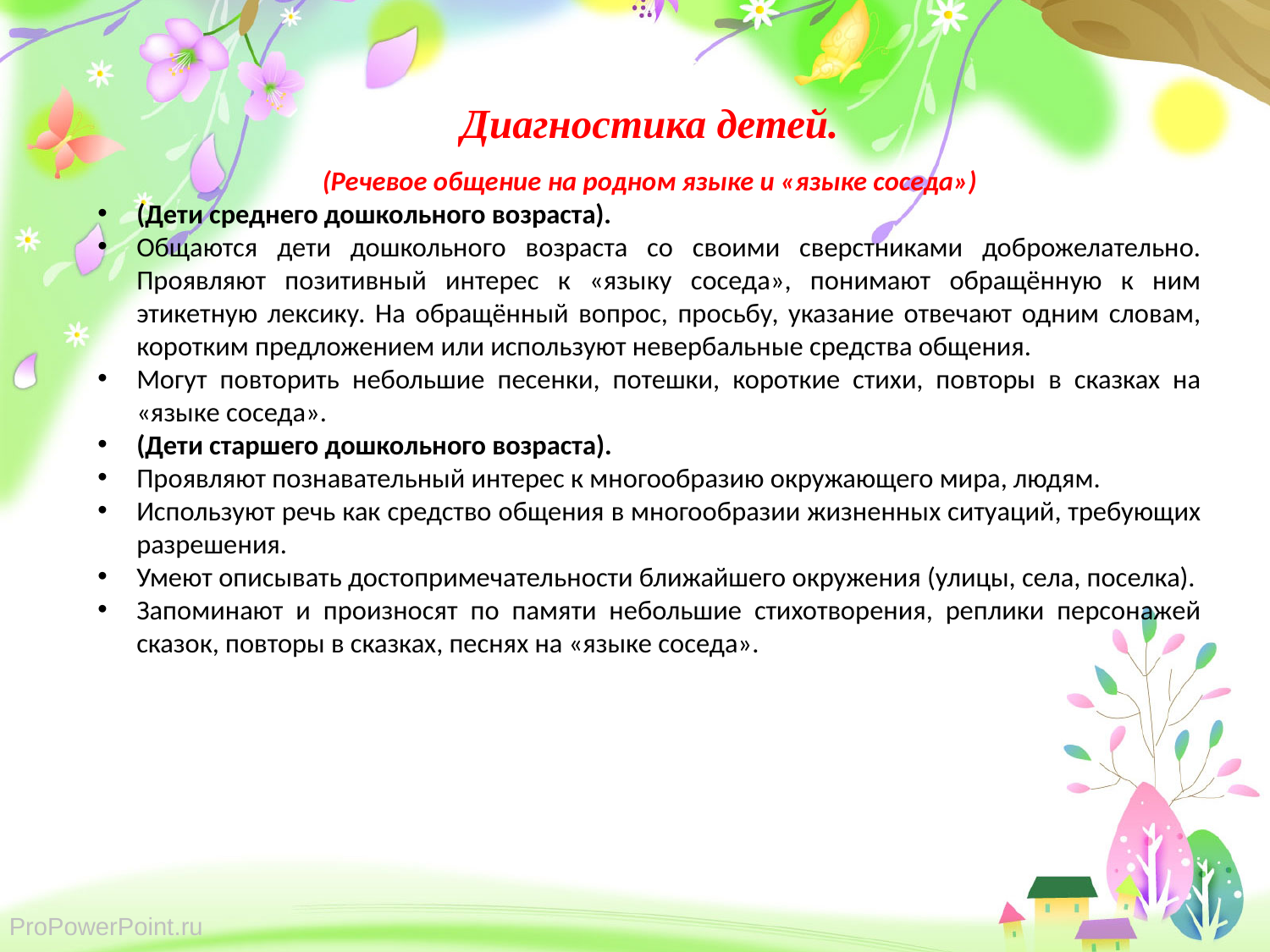

Диагностика детей.

(Речевое общение на родном языке и «языке соседа»)
(Дети среднего дошкольного возраста).
Общаются дети дошкольного возраста со своими сверстниками доброжелательно. Проявляют позитивный интерес к «языку соседа», понимают обращённую к ним этикетную лексику. На обращённый вопрос, просьбу, указание отвечают одним словам, коротким предложением или используют невербальные средства общения.
Могут повторить небольшие песенки, потешки, короткие стихи, повторы в сказках на «языке соседа».
(Дети старшего дошкольного возраста).
Проявляют познавательный интерес к многообразию окружающего мира, людям.
Используют речь как средство общения в многообразии жизненных ситуаций, требующих разрешения.
Умеют описывать достопримечательности ближайшего окружения (улицы, села, поселка).
Запоминают и произносят по памяти небольшие стихотворения, реплики персонажей сказок, повторы в сказках, песнях на «языке соседа».